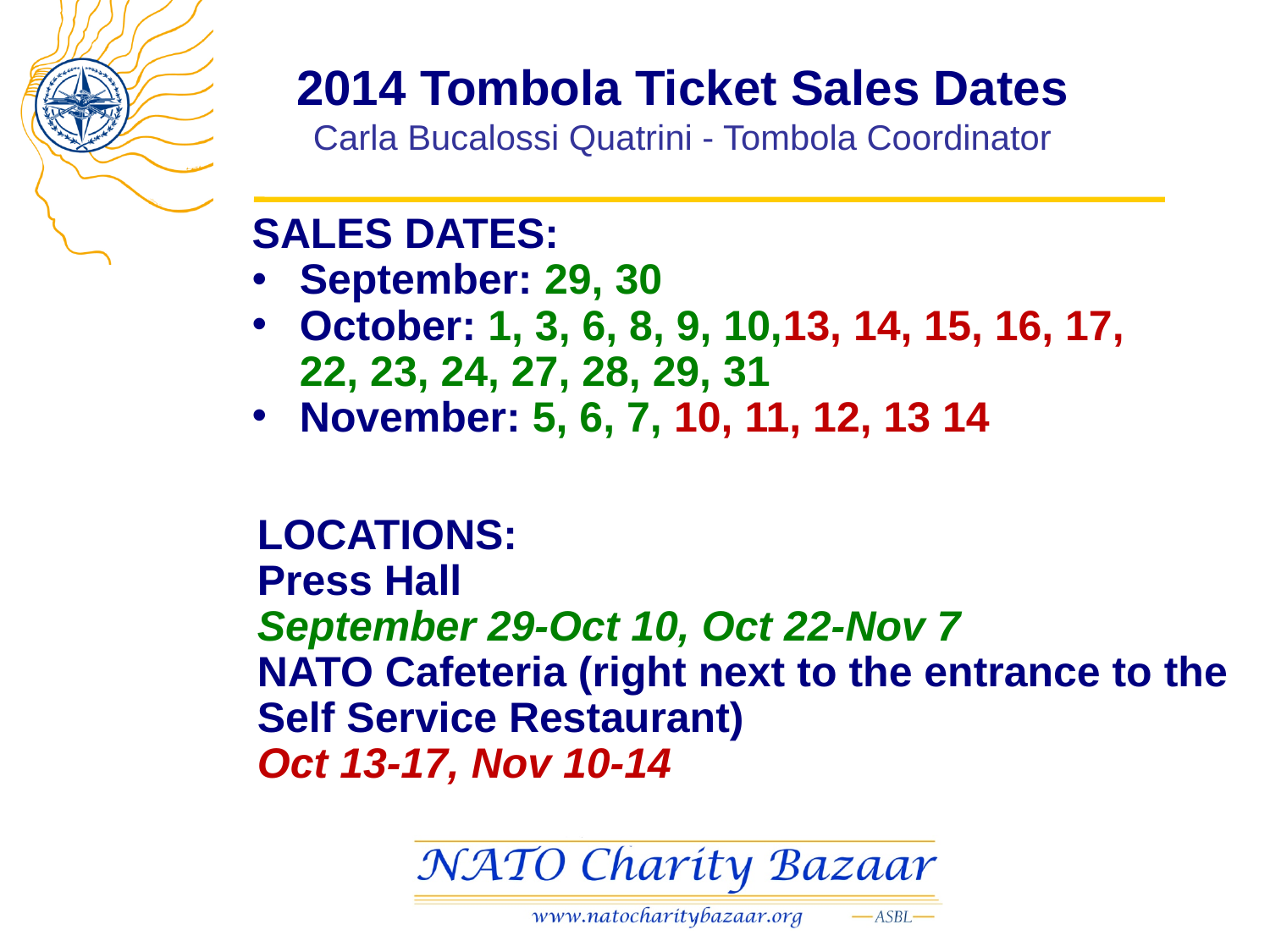

# 2014 Tombola Ticket Sales Dates Carla Bucalossi Quatrini - Tombola Coordinator

SALES DATES:
September: 29, 30
October: 1, 3, 6, 8, 9, 10,13, 14, 15, 16, 17, 22, 23, 24, 27, 28, 29, 31
November: 5, 6, 7, 10, 11, 12, 13 14

LOCATIONS:
Press Hall
September 29-Oct 10, Oct 22-Nov 7
NATO Cafeteria (right next to the entrance to the Self Service Restaurant)
Oct 13-17, Nov 10-14